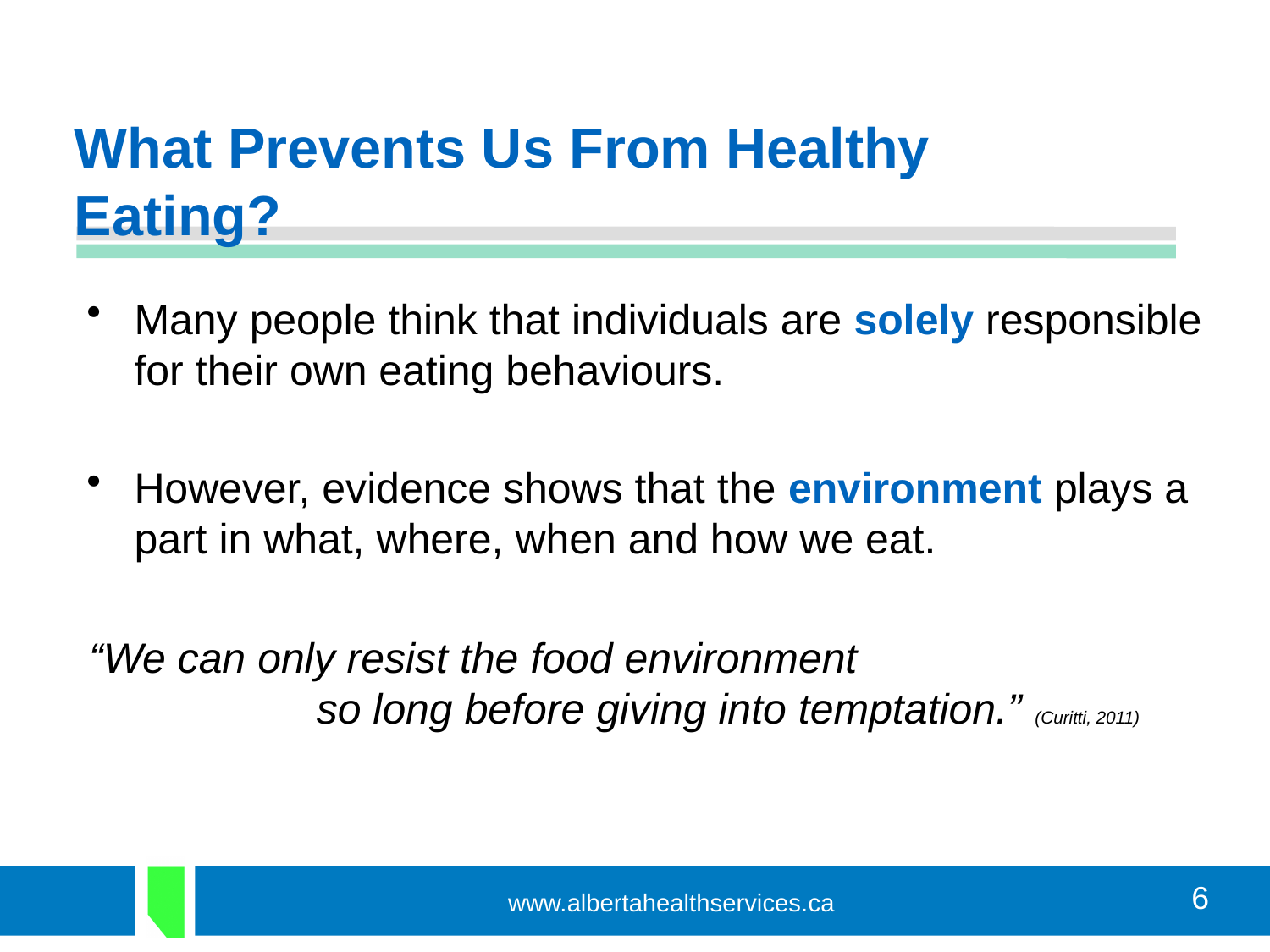

# What Prevents Us From Healthy Eating?
Many people think that individuals are solely responsible for their own eating behaviours.

However, evidence shows that the environment plays a part in what, where, when and how we eat.

“We can only resist the food environment                                        so long before giving into temptation.” (Curitti, 2011)